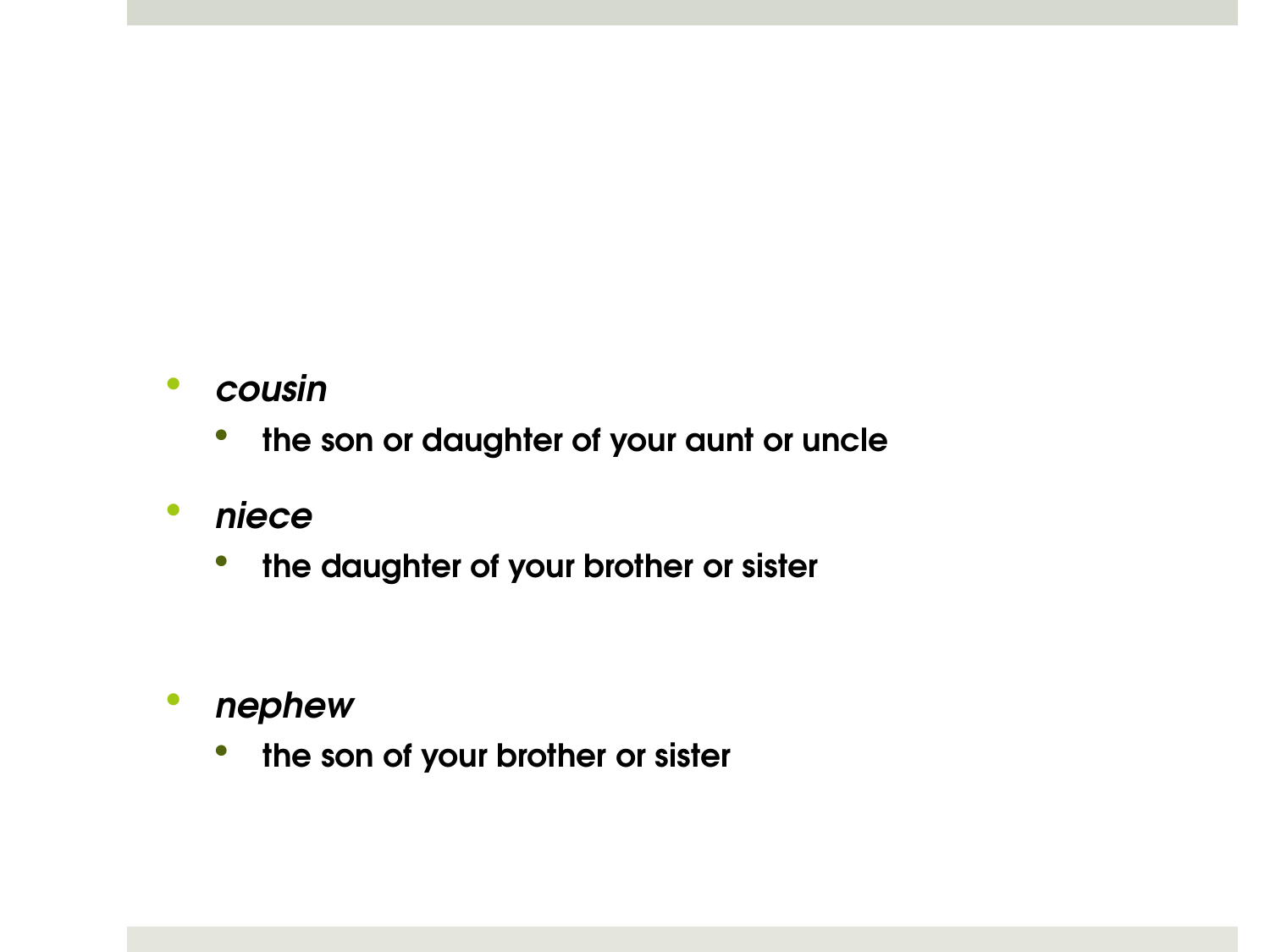

#
cousin
the son or daughter of your aunt or uncle
niece
the daughter of your brother or sister

nephew
the son of your brother or sister